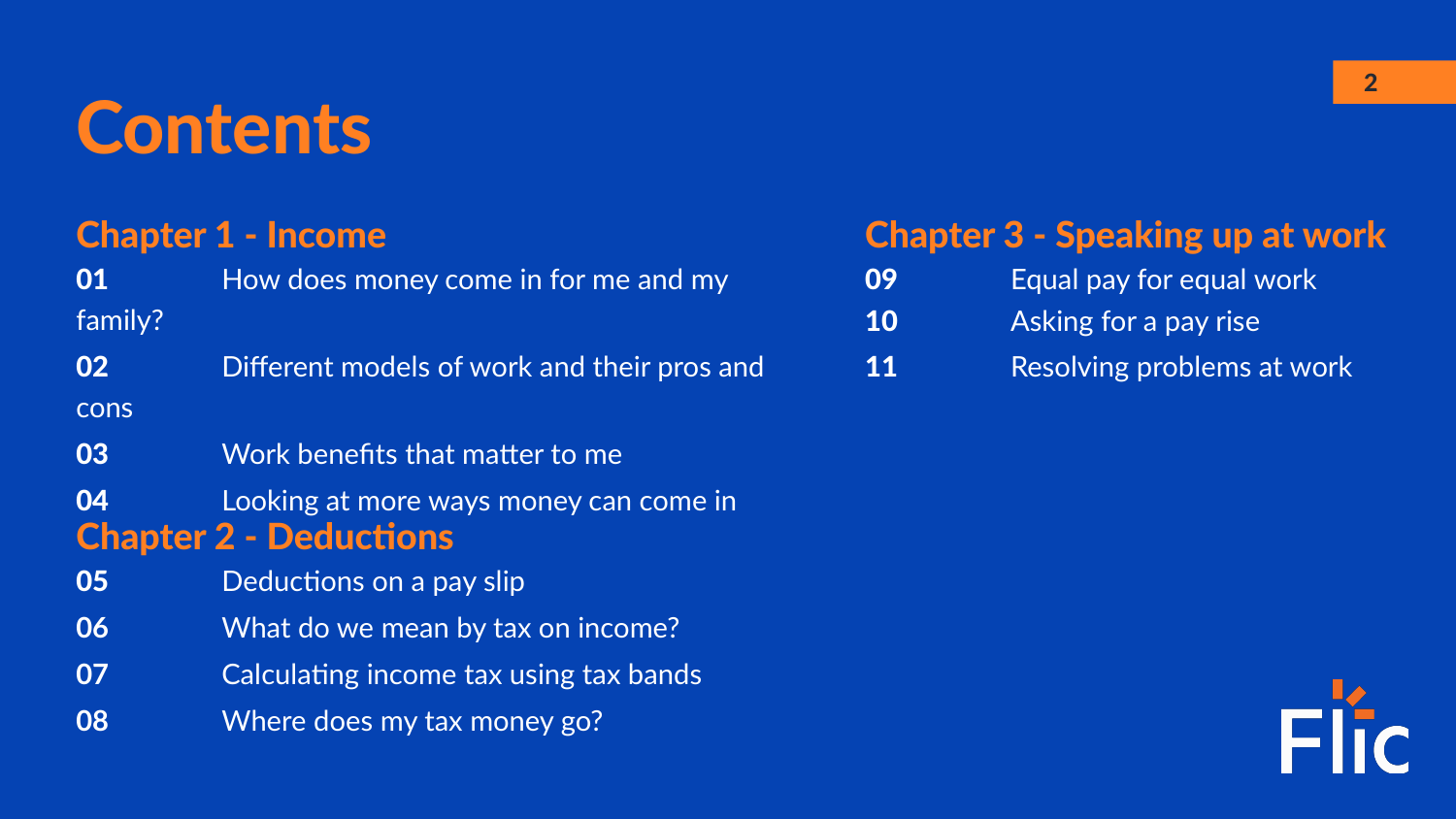

2
Contents
Chapter 1 - Income
01	How does money come in for me and my family?

02    	Different models of work and their pros and cons

03	Work benefits that matter to me

04	Looking at more ways money can come in

Chapter 3 - Speaking up at work
09	Equal pay for equal work
10	Asking for a pay rise

11	Resolving problems at work

Chapter 2 - Deductions
05	Deductions on a pay slip

06	What do we mean by tax on income?

07	Calculating income tax using tax bands

08	Where does my tax money go?